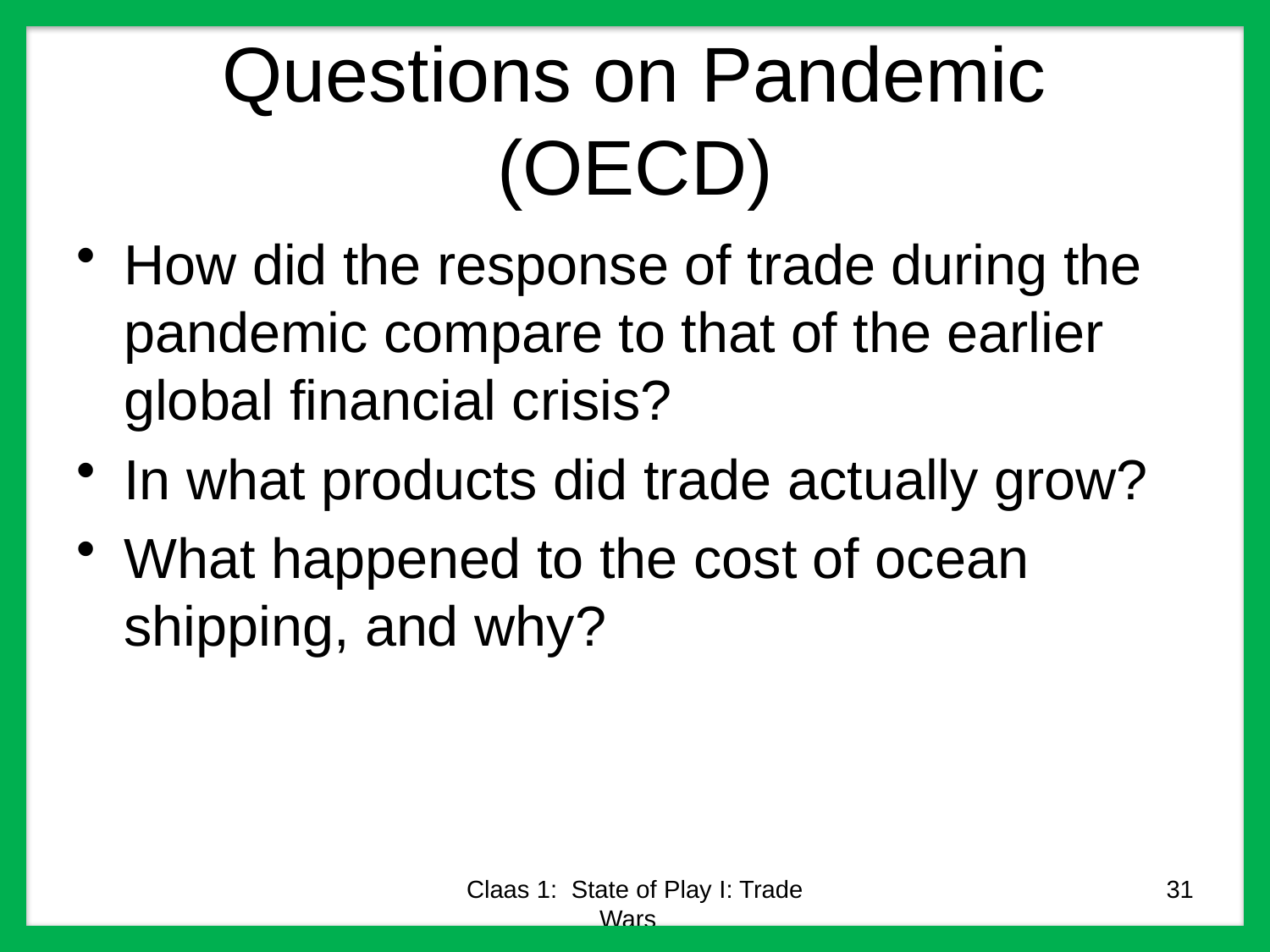

# Questions on Pandemic (OECD)
How did the response of trade during the pandemic compare to that of the earlier global financial crisis?
In what products did trade actually grow?
What happened to the cost of ocean shipping, and why?
Claas 1:  State of Play I: Trade Wars
31